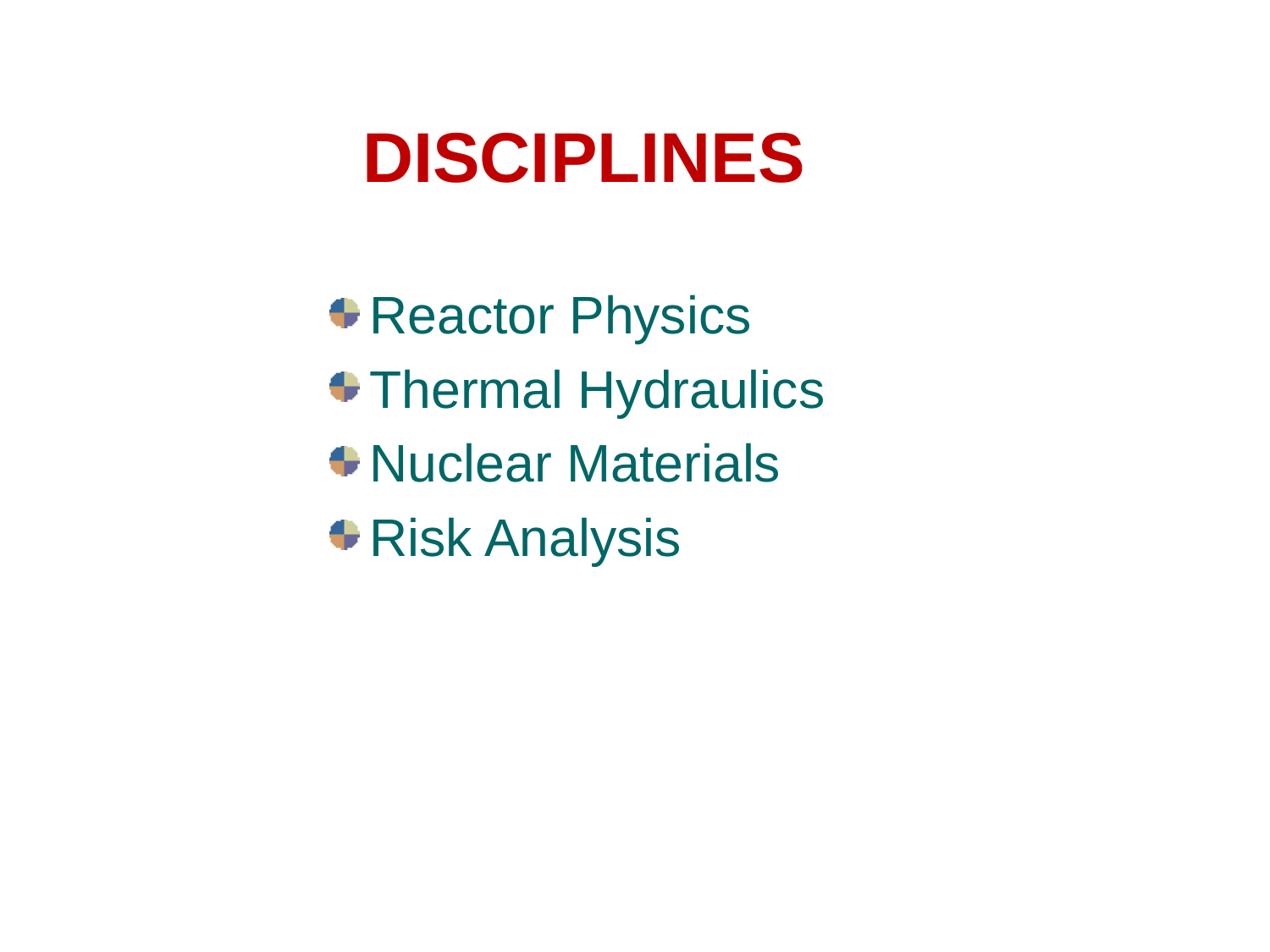

DISCIPLINES
Reactor Physics
Thermal Hydraulics
Nuclear Materials
Risk Analysis